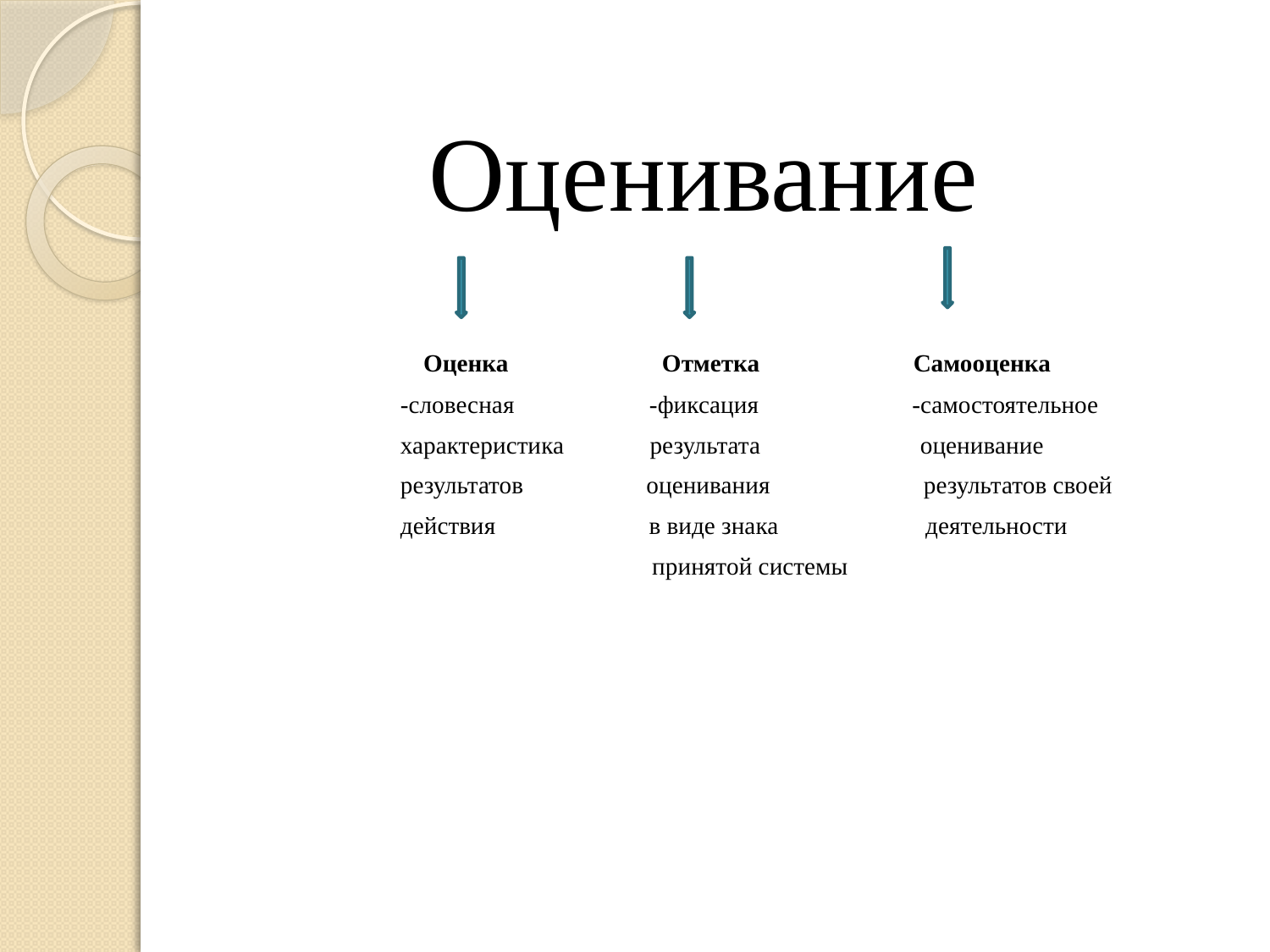

#
             Оценивание

                         Оценка                         Отметка                         Самооценка
                             -словесная                      -фиксация                         -самостоятельное
                             характеристика              результата                          оценивание
                             результатов                    оценивания                         результатов своей
                             действия                         в виде знака                        деятельности
                                                                      принятой системы